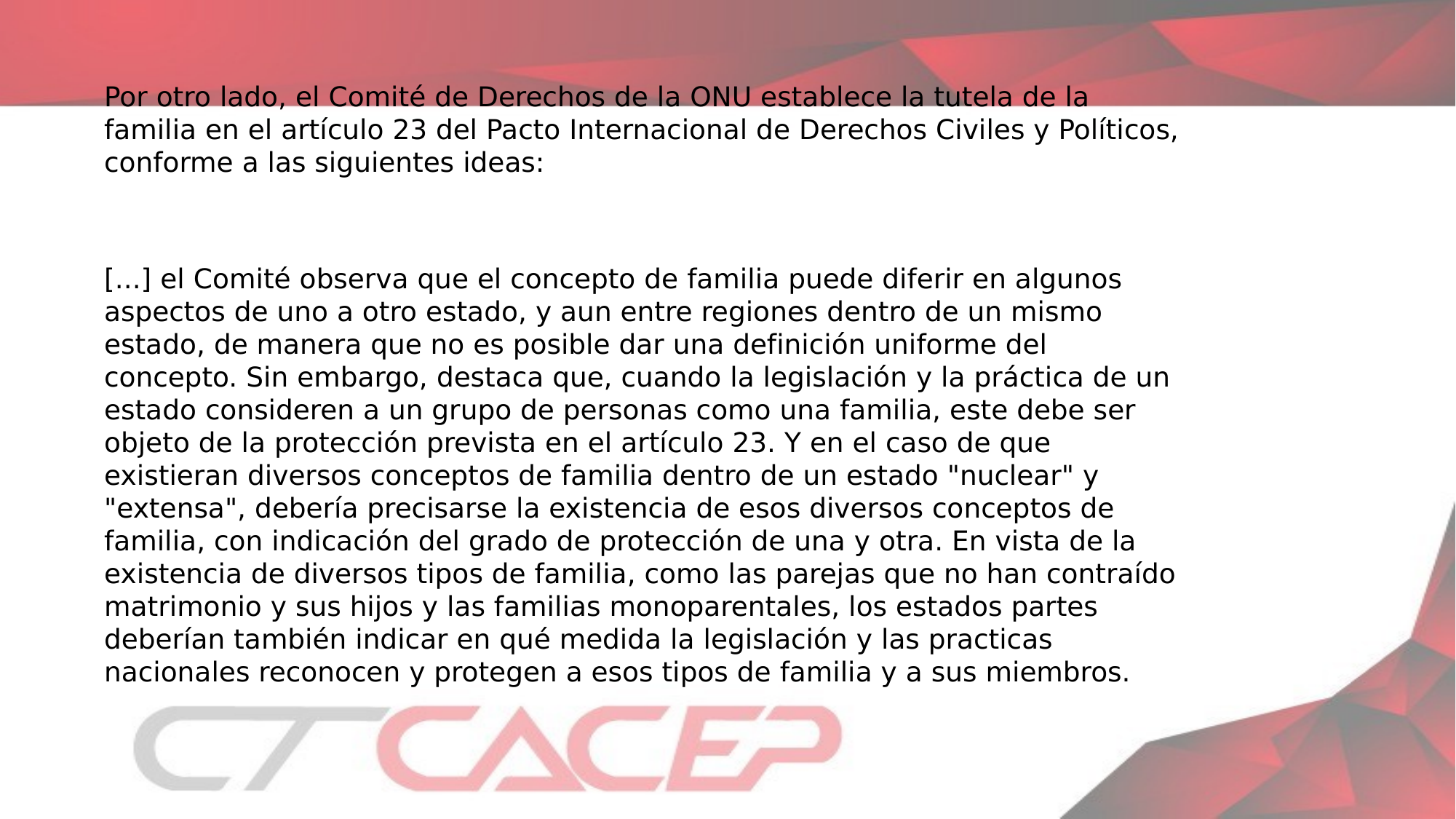

Por otro lado, el Comité de Derechos de la ONU establece la tutela de la familia en el artículo 23 del Pacto Internacional de Derechos Civiles y Políticos, conforme a las siguientes ideas:

[...] el Comité observa que el concepto de familia puede diferir en algunos aspectos de uno a otro estado, y aun entre regiones dentro de un mismo estado, de manera que no es posible dar una definición uniforme del concepto. Sin embargo, destaca que, cuando la legislación y la práctica de un estado consideren a un grupo de personas como una familia, este debe ser objeto de la protección prevista en el artículo 23. Y en el caso de que existieran diversos conceptos de familia dentro de un estado "nuclear" y "extensa", debería precisarse la existencia de esos diversos conceptos de familia, con indicación del grado de protección de una y otra. En vista de la existencia de diversos tipos de familia, como las parejas que no han contraído matrimonio y sus hijos y las familias monoparentales, los estados partes deberían también indicar en qué medida la legislación y las practicas nacionales reconocen y protegen a esos tipos de familia y a sus miembros.